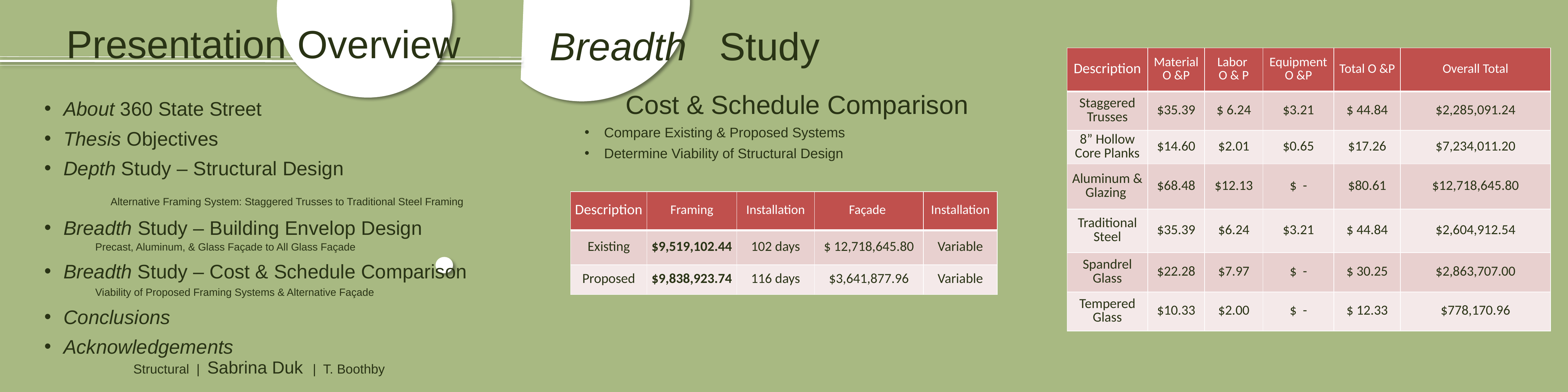

Presentation Overview
# Breadth   Study
| Description | Material O &P | Labor O & P | Equipment O &P | Total O &P | Overall Total |
| --- | --- | --- | --- | --- | --- |
| Staggered Trusses | $35.39 | $ 6.24 | $3.21 | $ 44.84 | $2,285,091.24 |
| 8” Hollow Core Planks | $14.60 | $2.01 | $0.65 | $17.26 | $7,234,011.20 |
| Aluminum & Glazing | $68.48 | $12.13 | $ - | $80.61 | $12,718,645.80 |
| Traditional Steel | $35.39 | $6.24 | $3.21 | $ 44.84 | $2,604,912.54 |
| Spandrel Glass | $22.28 | $7.97 | $ - | $ 30.25 | $2,863,707.00 |
| Tempered Glass | $10.33 | $2.00 | $ - | $ 12.33 | $778,170.96 |
Cost & Schedule Comparison
Compare Existing & Proposed Systems
Determine Viability of Structural Design

About 360 State Street
Thesis Objectives
Depth Study – Structural Design
		Alternative Framing System: Staggered Trusses to Traditional Steel Framing
Breadth Study – Building Envelop Design
Precast, Aluminum, & Glass Façade to All Glass Façade
Breadth Study – Cost & Schedule Comparison
Viability of Proposed Framing Systems & Alternative Façade
Conclusions
Acknowledgements

| Description | Framing | Installation | Façade | Installation |
| --- | --- | --- | --- | --- |
| Existing | $9,519,102.44 | 102 days | $ 12,718,645.80 | Variable |
| Proposed | $9,838,923.74 | 116 days | $3,641,877.96 | Variable |

Structural  |  Sabrina Duk  |  T. Boothby